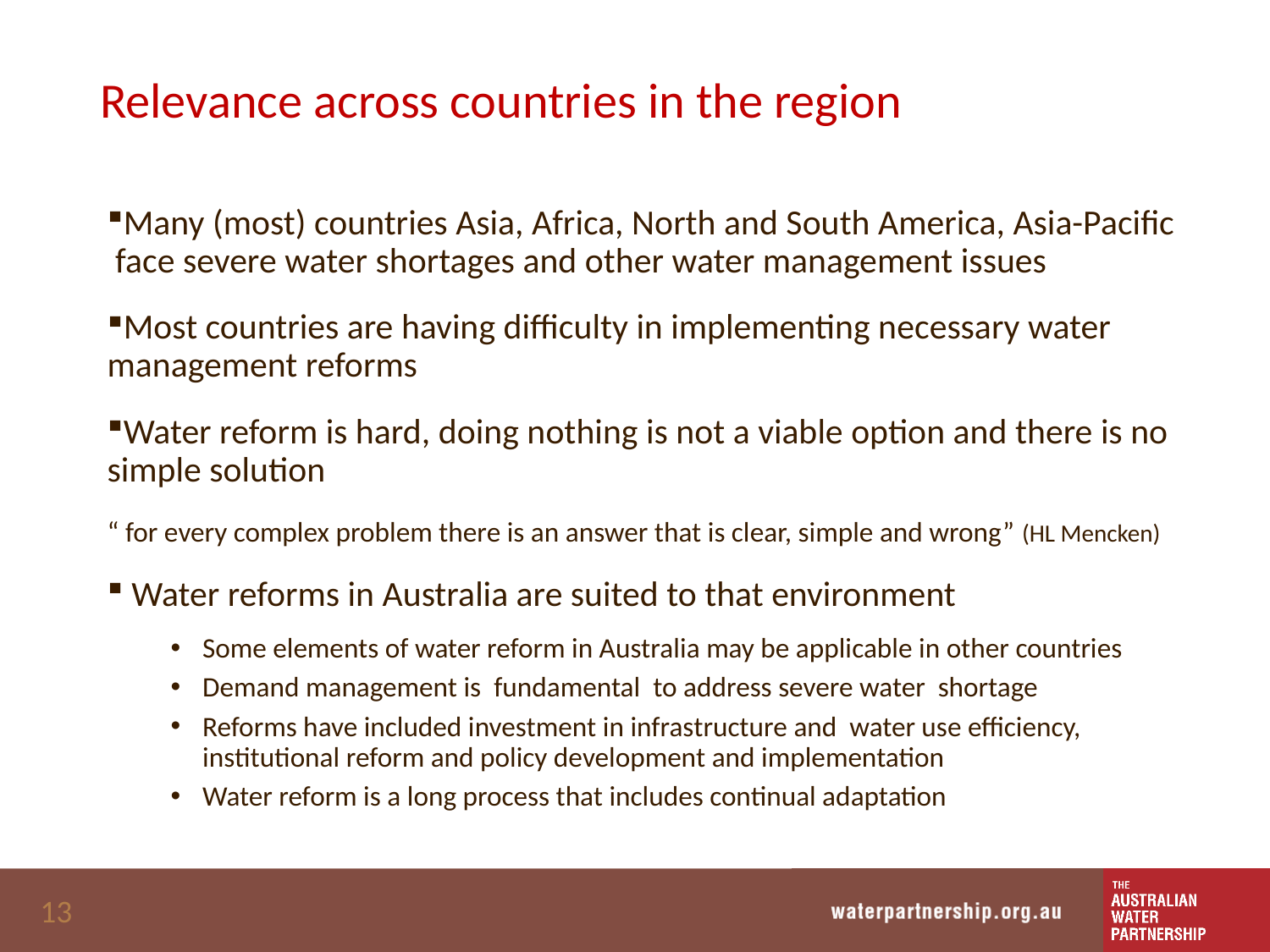

# Relevance across countries in the region
Many (most) countries Asia, Africa, North and South America, Asia-Pacific  face severe water shortages and other water management issues
Most countries are having difficulty in implementing necessary water management reforms
Water reform is hard, doing nothing is not a viable option and there is no simple solution
“ for every complex problem there is an answer that is clear, simple and wrong” (HL Mencken)
 Water reforms in Australia are suited to that environment
Some elements of water reform in Australia may be applicable in other countries
Demand management is  fundamental  to address severe water  shortage
Reforms have included investment in infrastructure and  water use efficiency, institutional reform and policy development and implementation
Water reform is a long process that includes continual adaptation